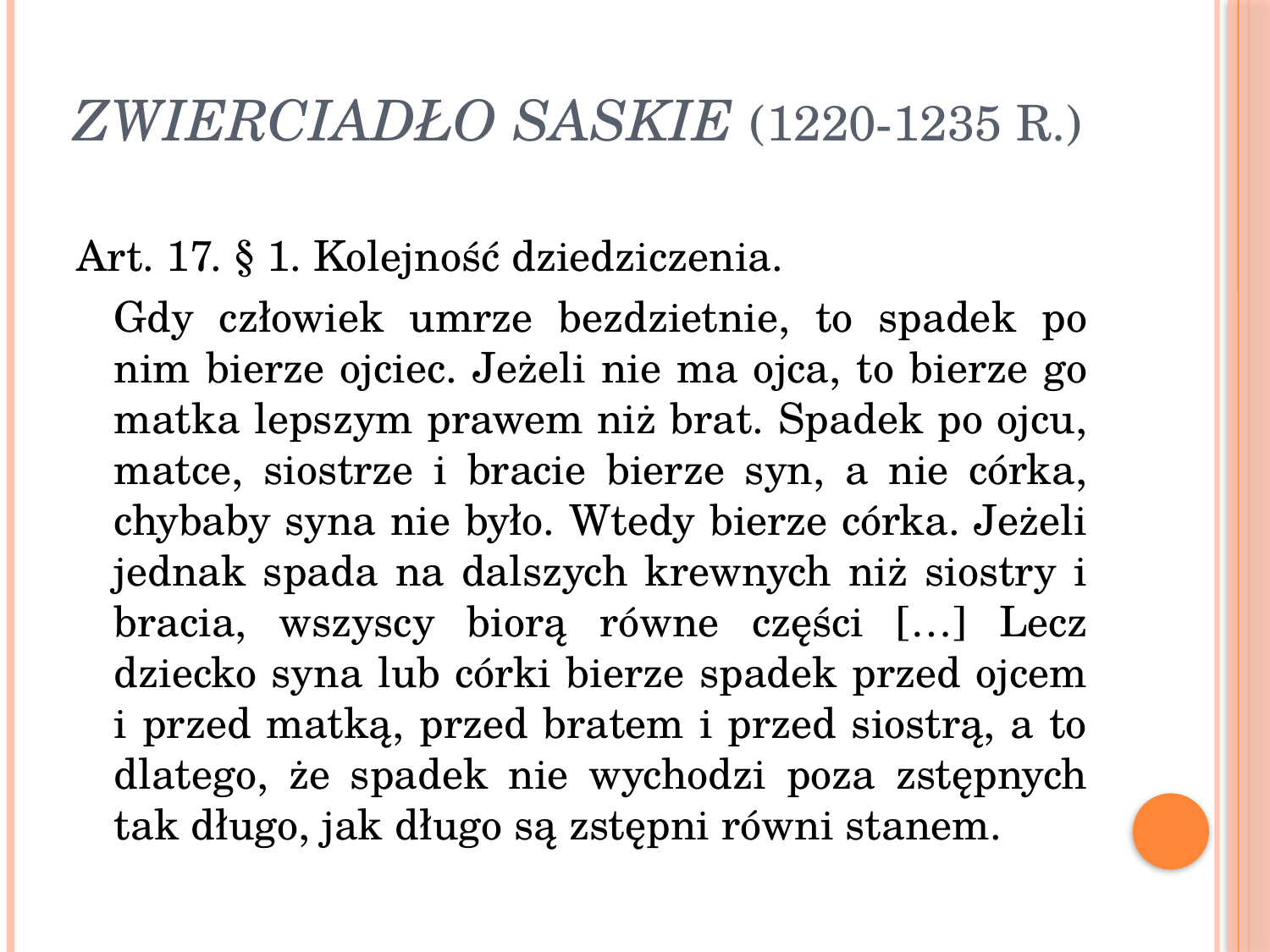

# Zwierciadło Saskie (1220-1235 r.)
Art. 17. § 1. Kolejność dziedziczenia.
	Gdy człowiek umrze bezdzietnie, to spadek po nim bierze ojciec. Jeżeli nie ma ojca, to bierze go matka lepszym prawem niż brat. Spadek po ojcu, matce, siostrze i bracie bierze syn, a nie córka, chybaby syna nie było. Wtedy bierze córka. Jeżeli jednak spada na dalszych krewnych niż siostry i bracia, wszyscy biorą równe części […] Lecz dziecko syna lub córki bierze spadek przed ojcem i przed matką, przed bratem i przed siostrą, a to dlatego, że spadek nie wychodzi poza zstępnych tak długo, jak długo są zstępni równi stanem.